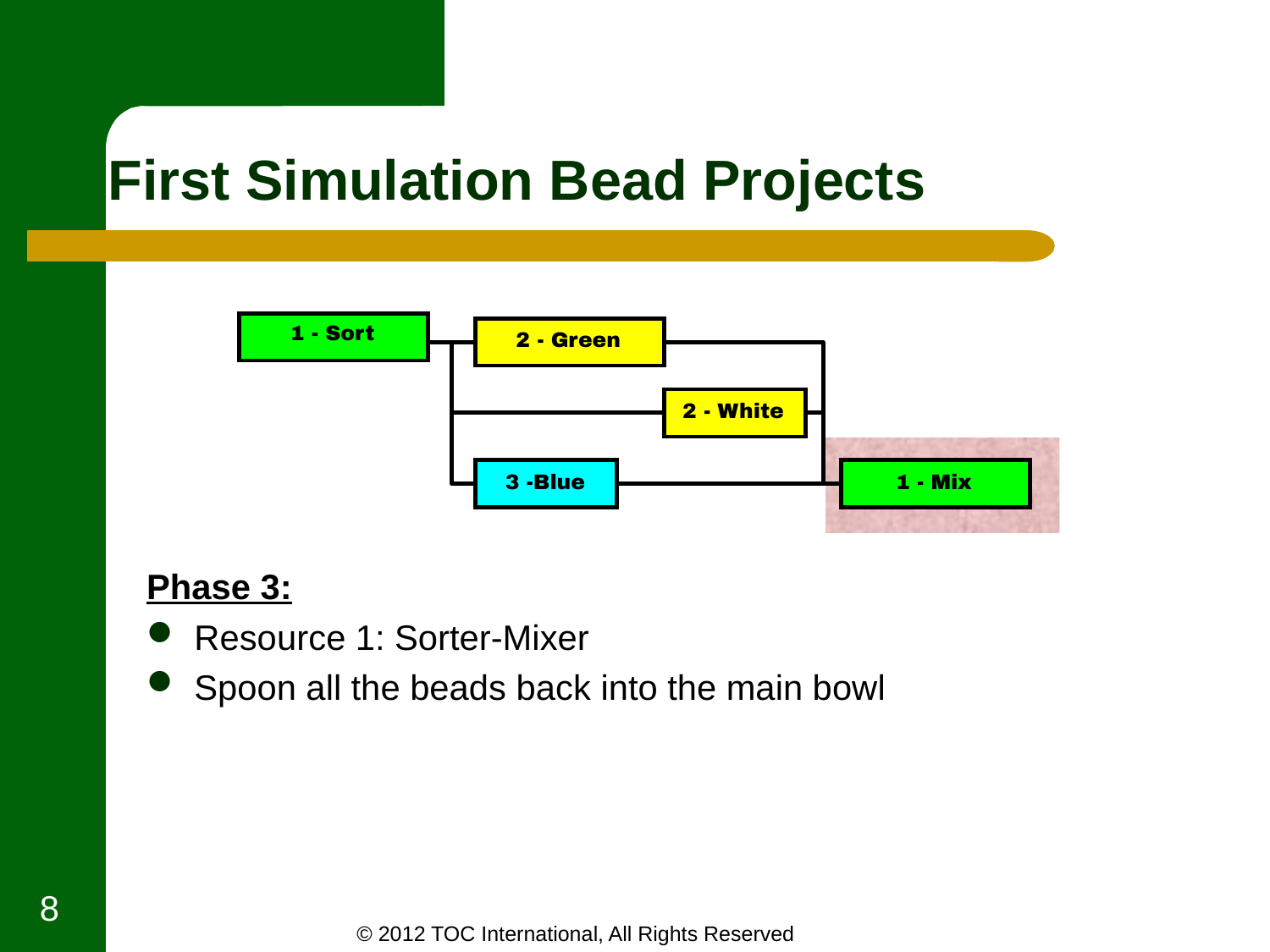

# First Simulation Bead Projects

1 - Sort
2 - Green

2 - White

3 -Blue
1 - Mix

Phase 3:
Resource 1: Sorter-Mixer
Spoon all the beads back into the main bowl
8